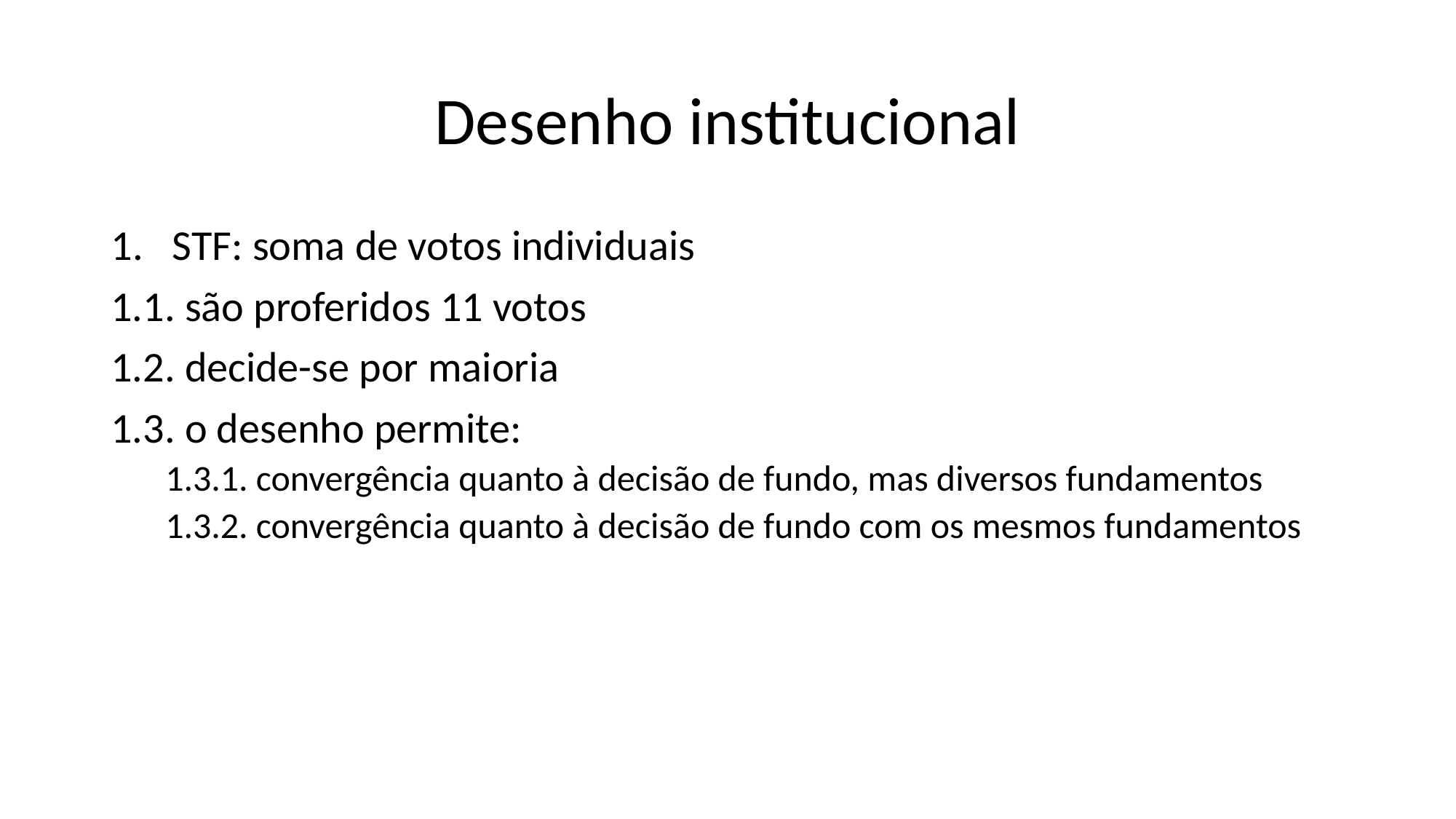

# Desenho institucional
STF: soma de votos individuais
1.1. são proferidos 11 votos
1.2. decide-se por maioria
1.3. o desenho permite:
1.3.1. convergência quanto à decisão de fundo, mas diversos fundamentos
1.3.2. convergência quanto à decisão de fundo com os mesmos fundamentos